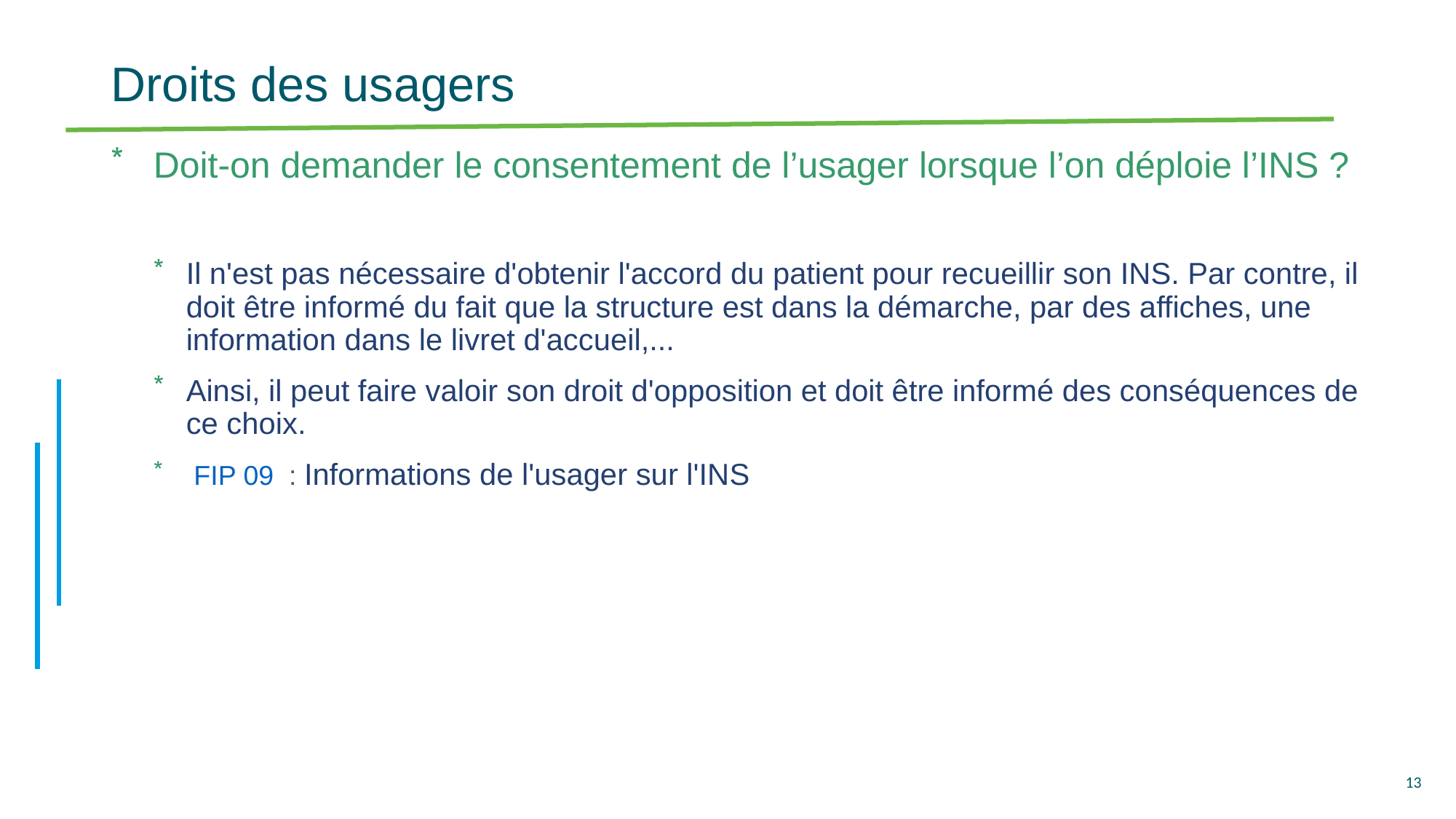

# Droits des usagers
Doit-on demander le consentement de l’usager lorsque l’on déploie l’INS ?

Il n'est pas nécessaire d'obtenir l'accord du patient pour recueillir son INS. Par contre, il doit être informé du fait que la structure est dans la démarche, par des affiches, une information dans le livret d'accueil,...
Ainsi, il peut faire valoir son droit d'opposition et doit être informé des conséquences de ce choix.
 FIP 09  : Informations de l'usager sur l'INS

13